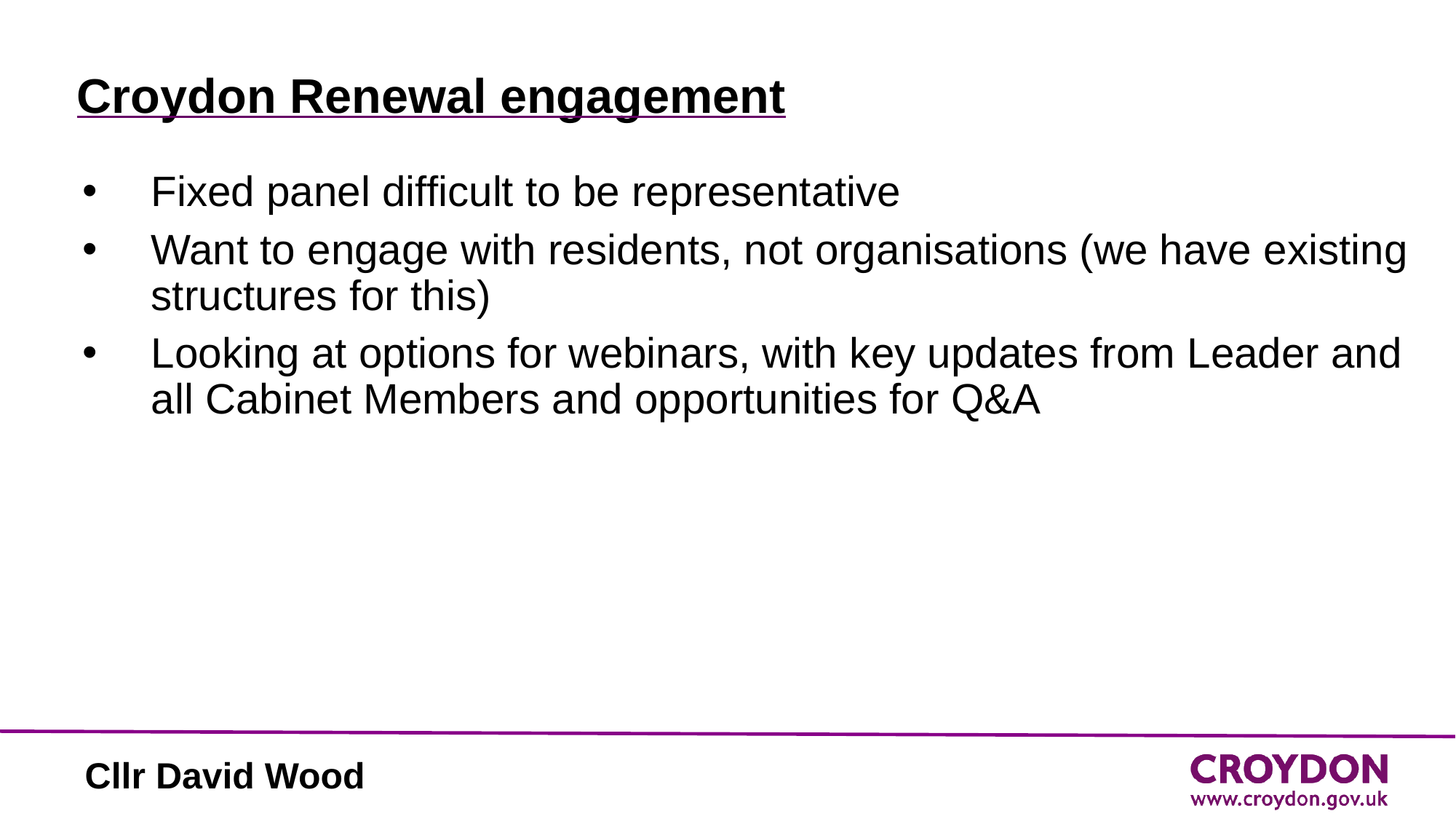

# Croydon Renewal engagement
Fixed panel difficult to be representative
Want to engage with residents, not organisations (we have existing structures for this)
Looking at options for webinars, with key updates from Leader and all Cabinet Members and opportunities for Q&A

Cllr David Wood